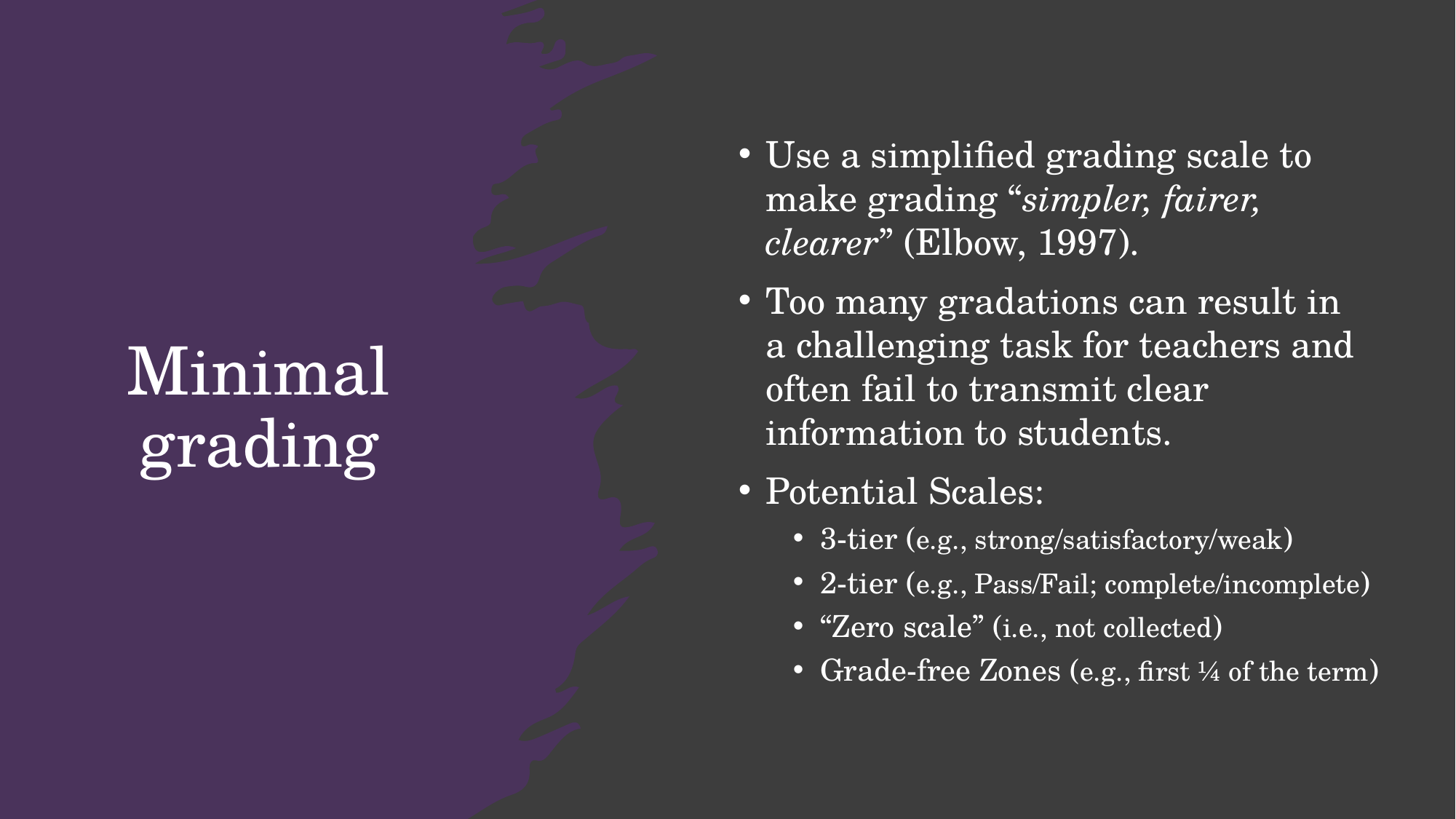

# Minimal grading
Use a simplified grading scale to make grading “simpler, fairer, clearer” (Elbow, 1997).
Too many gradations can result in
a challenging task for teachers and often fail to transmit clear information to students.
Potential Scales:
3-tier (e.g., strong/satisfactory/weak)
2-tier (e.g., Pass/Fail; complete/incomplete)
“Zero scale” (i.e., not collected)
Grade-free Zones (e.g., first ¼ of the term)